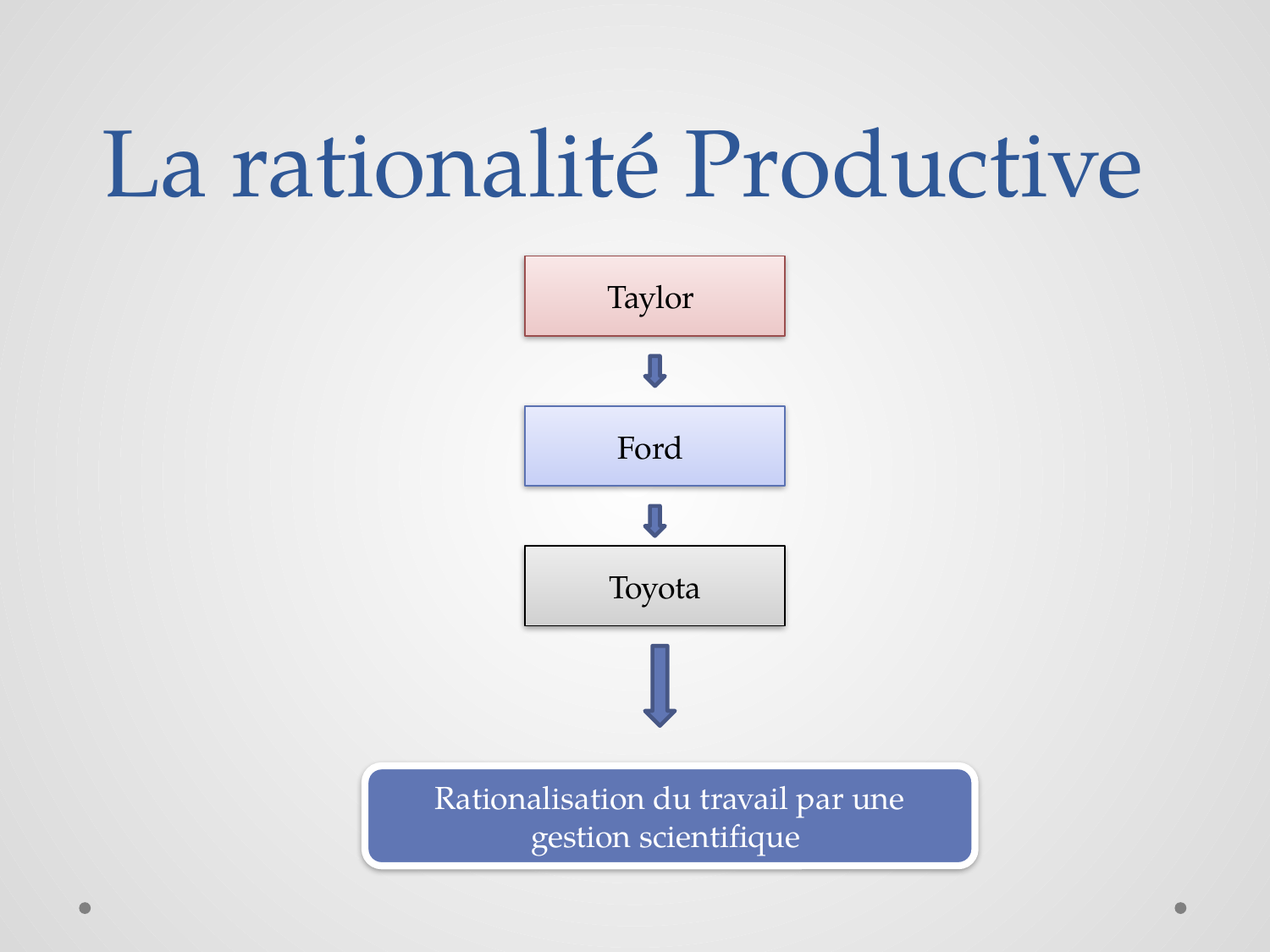

# La rationalité Productive
Taylor

Ford

Toyota

Rationalisation du travail par une gestion scientifique